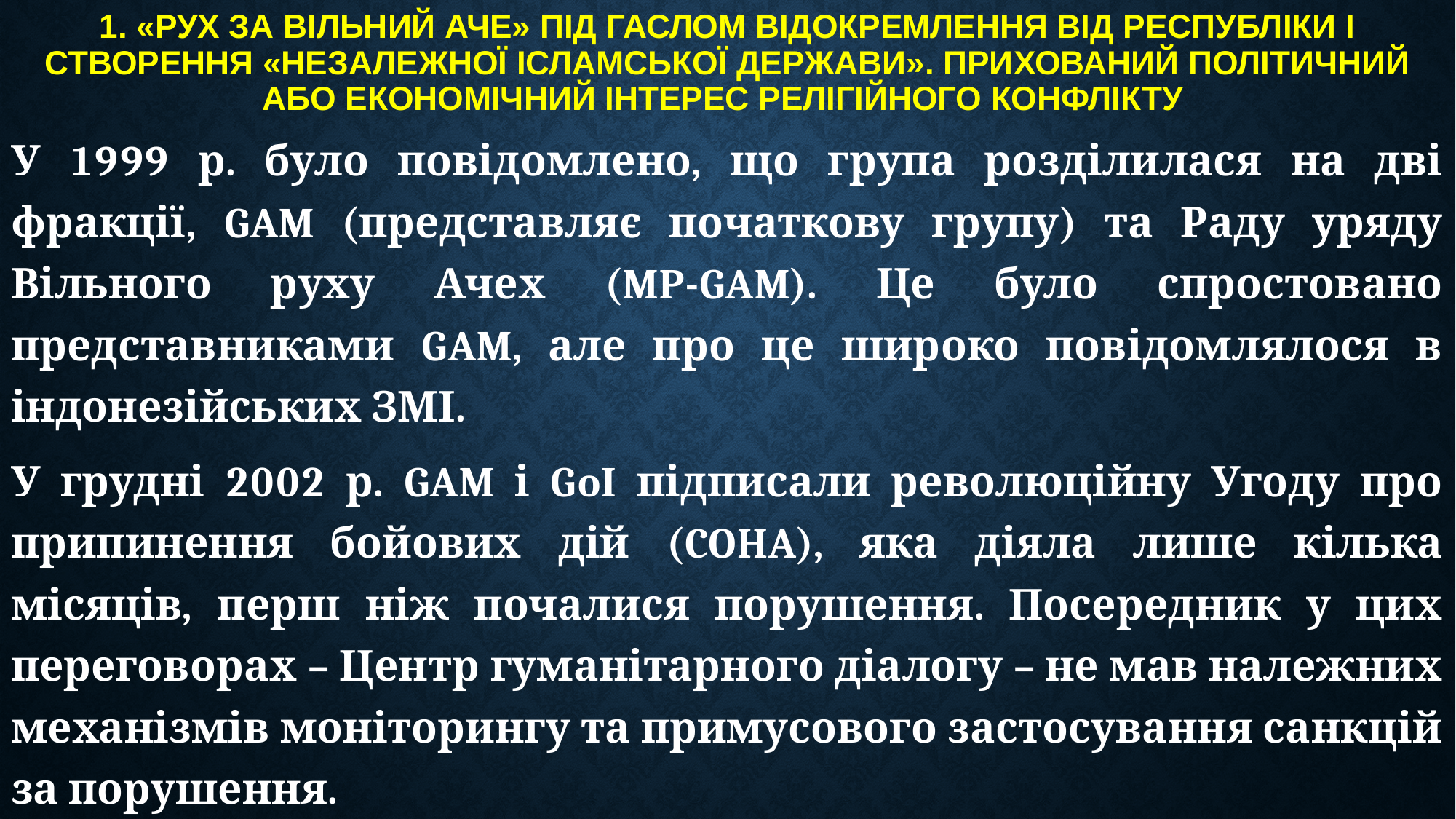

# 1. «Рух за вільний Аче» під гаслом відокремлення від Республіки і створення «незалежної ісламської держави». Прихований політичний або економічний інтерес релігійного конфлікту
У 1999 р. було повідомлено, що група розділилася на дві фракції, GAM (представляє початкову групу) та Раду уряду Вільного руху Ачех (MP-GAM). Це було спростовано представниками GAM, але про це широко повідомлялося в індонезійських ЗМІ.
У грудні 2002 р. GAM і GoI підписали революційну Угоду про припинення бойових дій (COHA), яка діяла лише кілька місяців, перш ніж почалися порушення. Посередник у цих переговорах – Центр гуманітарного діалогу – не мав належних механізмів моніторингу та примусового застосування санкцій за порушення.